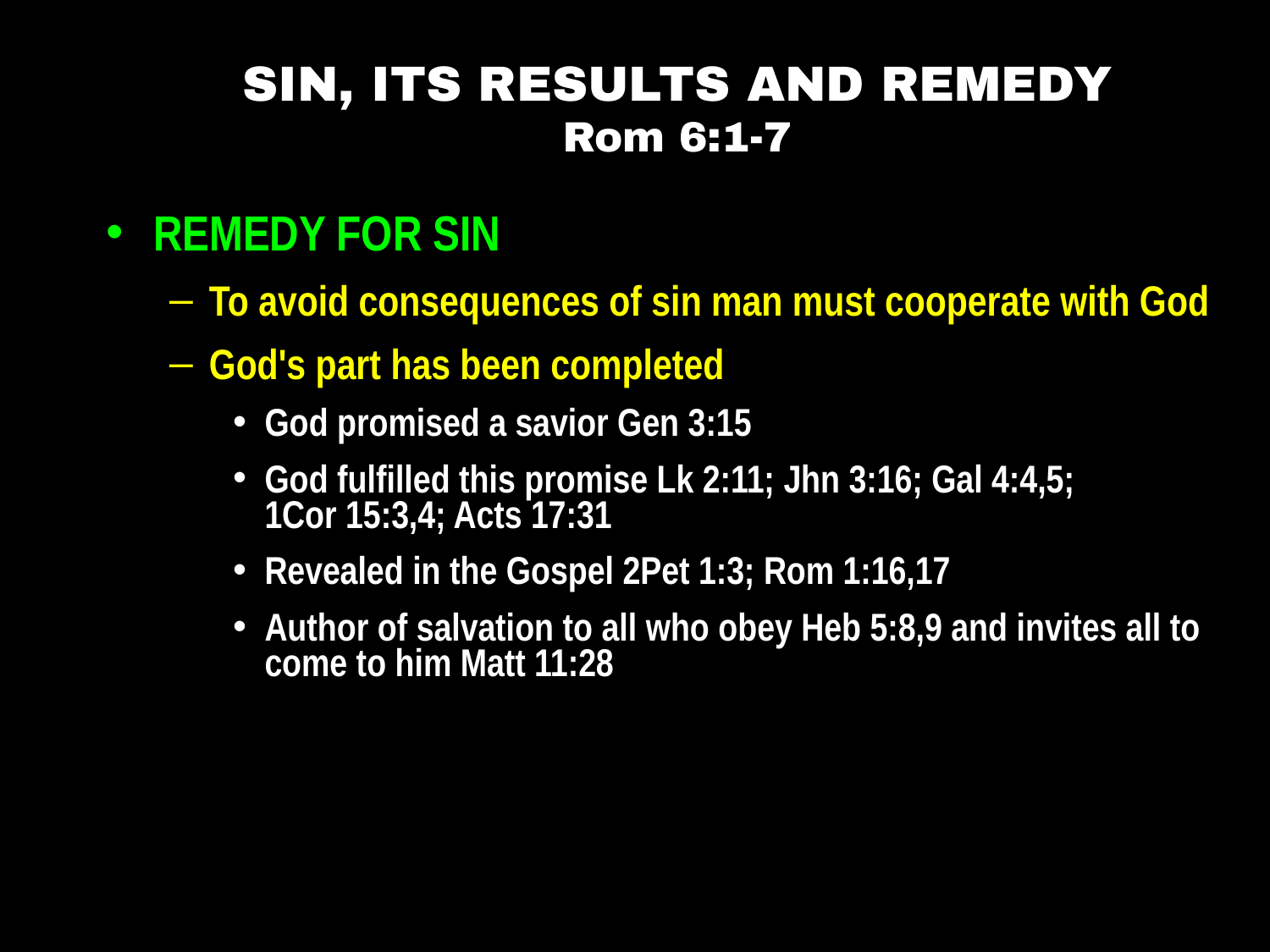

# SIN, ITS RESULTS AND REMEDY Rom 6:1-7
REMEDY FOR SIN
To avoid consequences of sin man must cooperate with God
God's part has been completed
God promised a savior Gen 3:15
God fulfilled this promise Lk 2:11; Jhn 3:16; Gal 4:4,5;
1Cor 15:3,4; Acts 17:31
Revealed in the Gospel 2Pet 1:3; Rom 1:16,17
Author of salvation to all who obey Heb 5:8,9 and invites all to come to him Matt 11:28